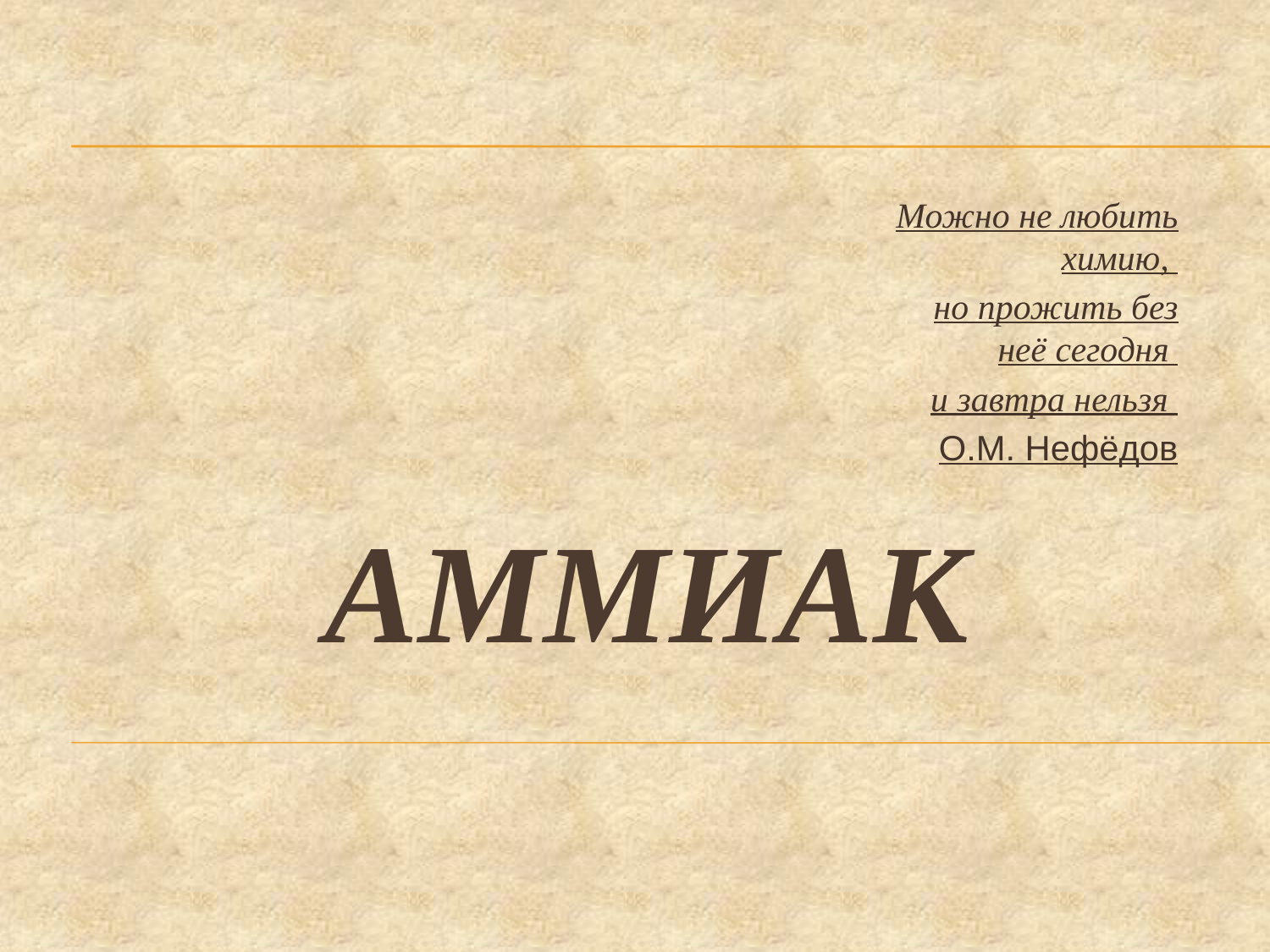

Можно не любить химию,
но прожить без неё сегодня
и завтра нельзя
О.М. Нефёдов
# Аммиак